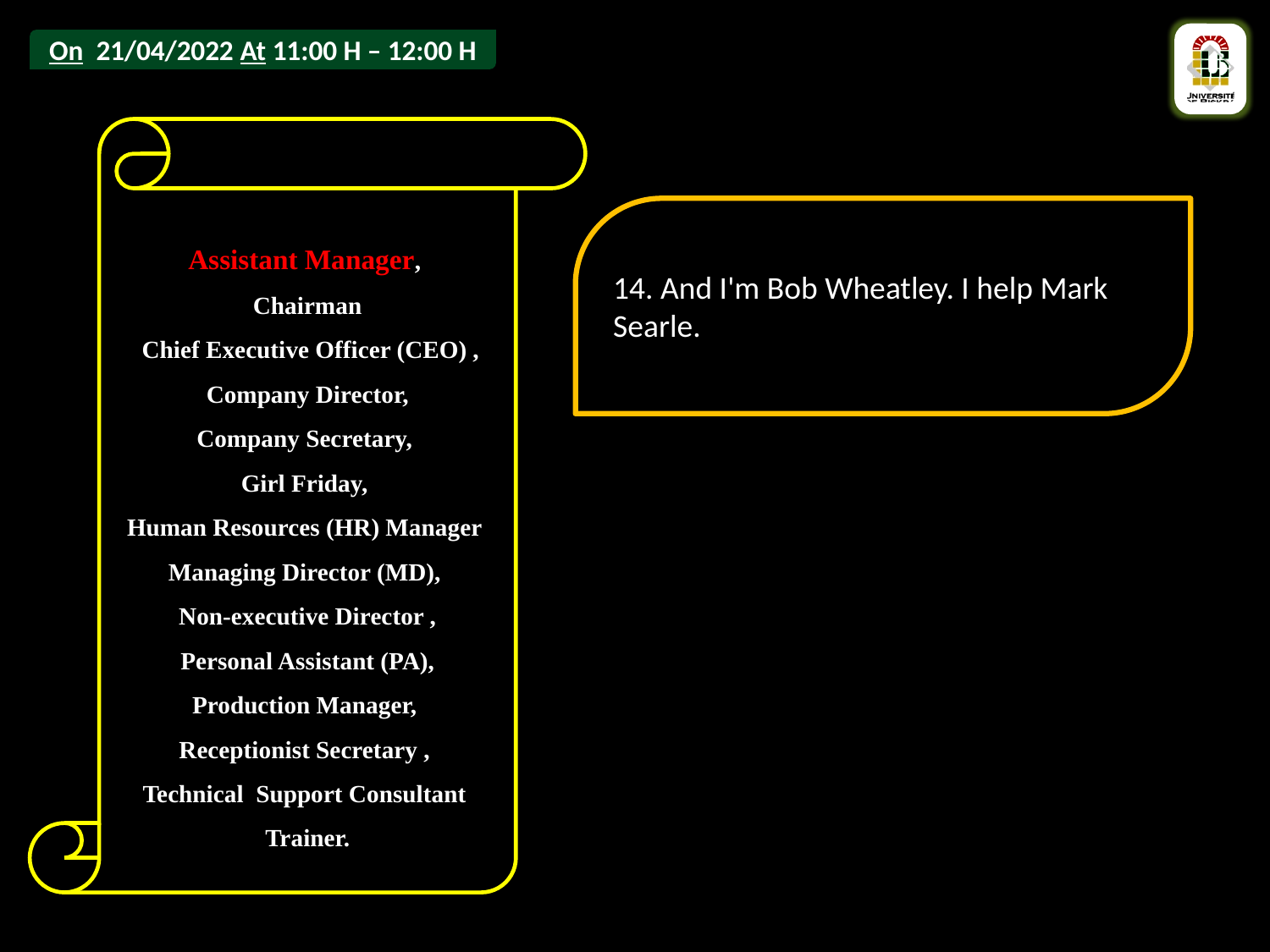

Assistant Manager,
Chairman
 Chief Executive Officer (CEO) ,
 Company Director,
Company Secretary,
Girl Friday,
Human Resources (HR) Manager
Managing Director (MD),
Non-executive Director ,
 Personal Assistant (PA),
Production Manager,
Receptionist Secretary ,
Technical  Support Consultant
Trainer.

14. And I'm Bob Wheatley. I help Mark Searle.